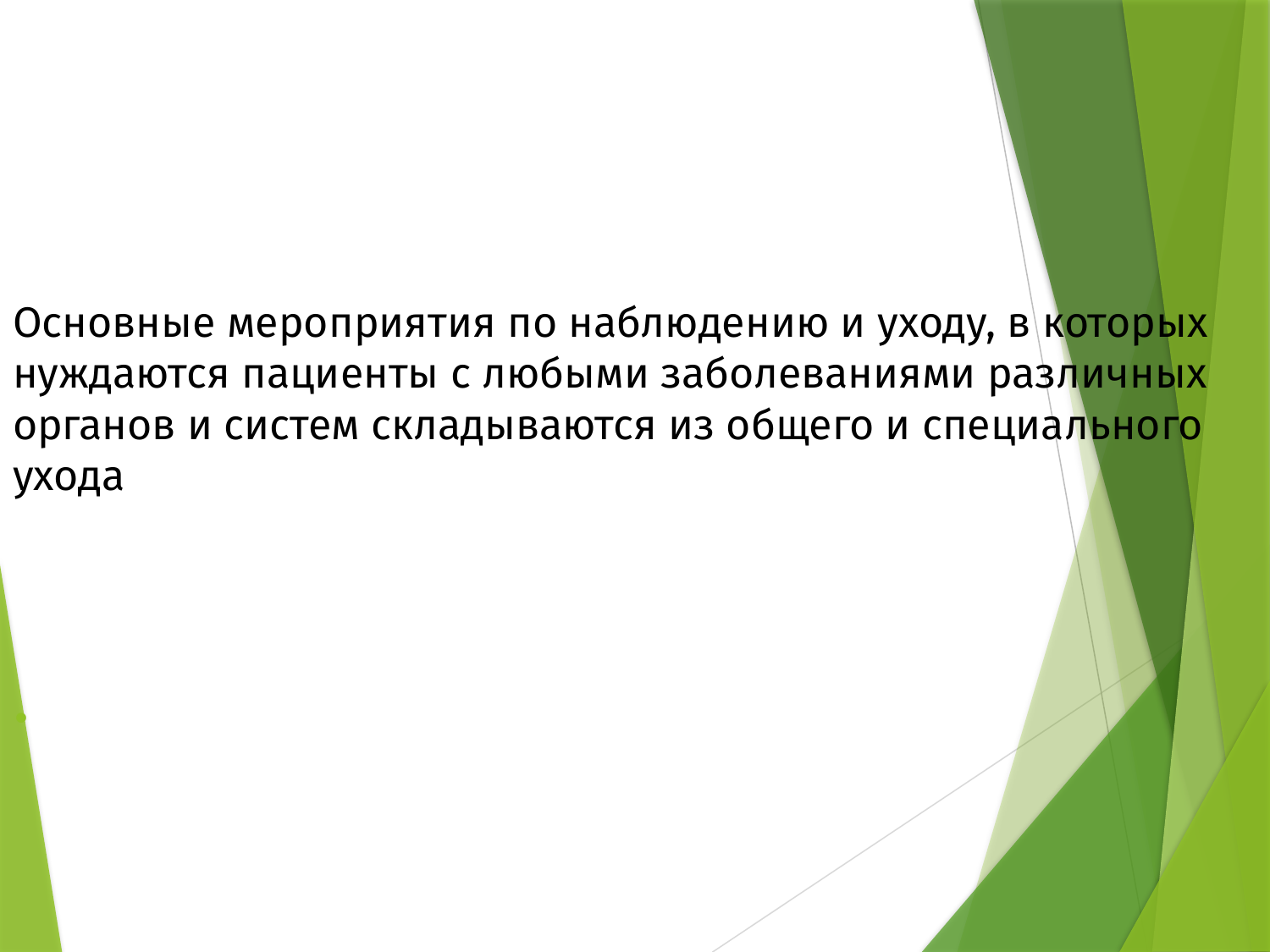

Основные мероприятия по наблюдению и уходу, в которых нуждаются пациенты с любыми заболеваниями различных органов и систем складываются из общего и специального ухода
.